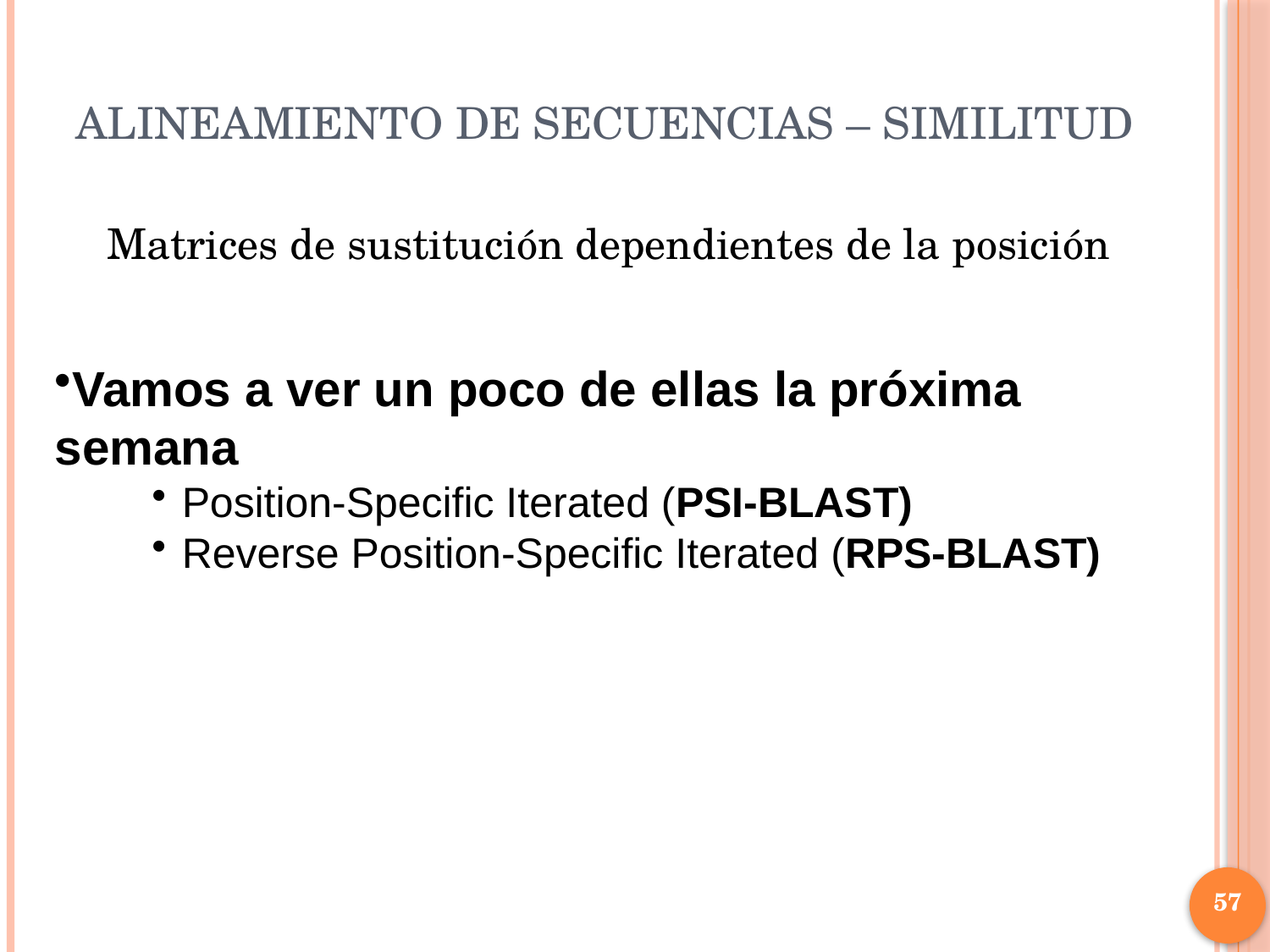

# Alineamiento de secuencias – Similitud
Matrices de sustitución dependientes de la posición
Vamos a ver un poco de ellas la próxima semana
Position-Specific Iterated (PSI-BLAST)
Reverse Position-Specific Iterated (RPS-BLAST)

57